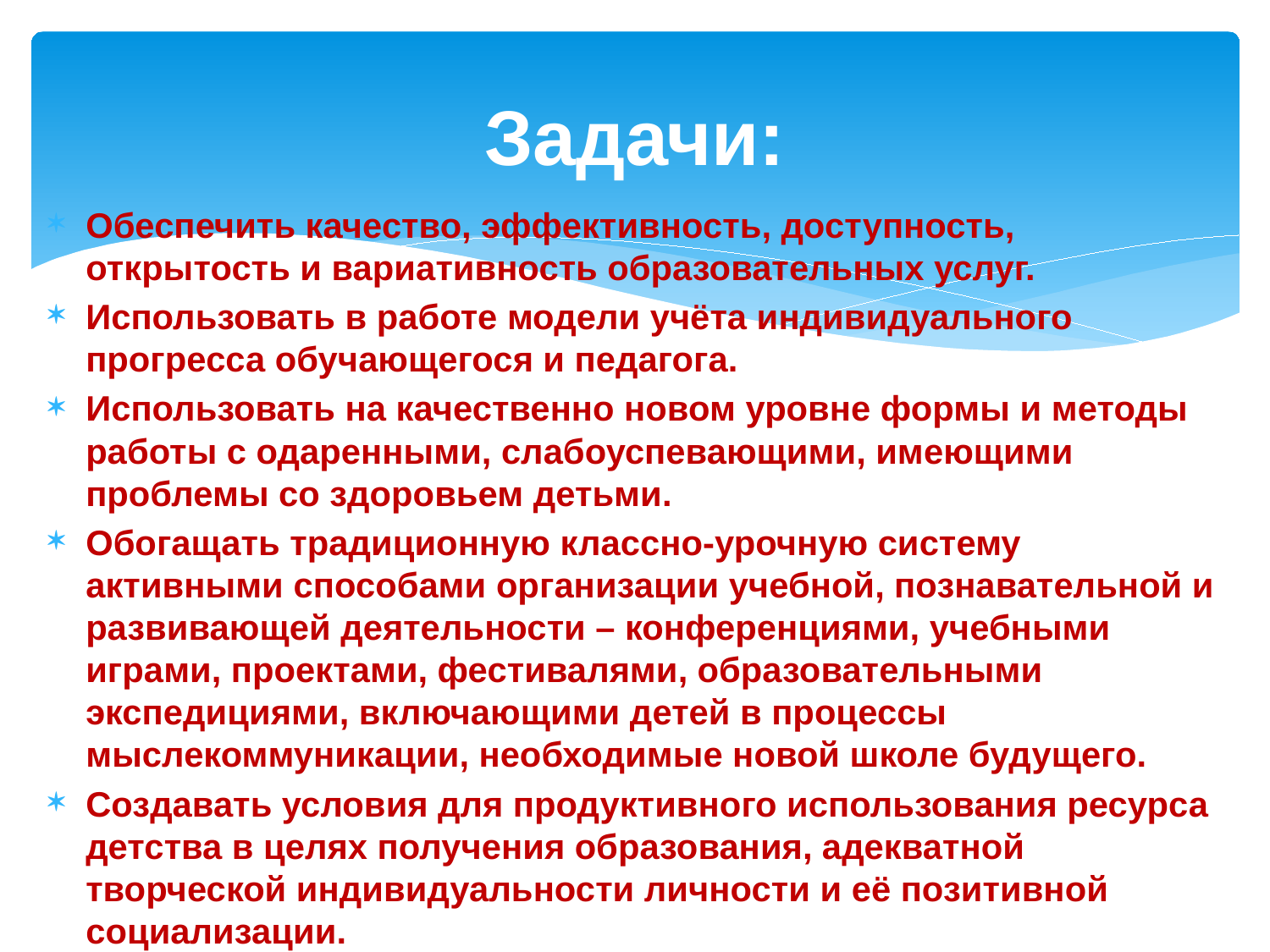

# Задачи:
Обеспечить качество, эффективность, доступность, открытость и вариативность образовательных услуг.
Использовать в работе модели учёта индивидуального прогресса обучающегося и педагога.
Использовать на качественно новом уровне формы и методы работы с одаренными, слабоуспевающими, имеющими проблемы со здоровьем детьми.
Обогащать традиционную классно-урочную систему активными способами организации учебной, познавательной и развивающей деятельности – конференциями, учебными играми, проектами, фестивалями, образовательными экспедициями, включающими детей в процессы мыслекоммуникации, необходимые новой школе будущего.
Создавать условия для продуктивного использования ресурса детства в целях получения образования, адекватной творческой индивидуальности личности и её позитивной социализации.